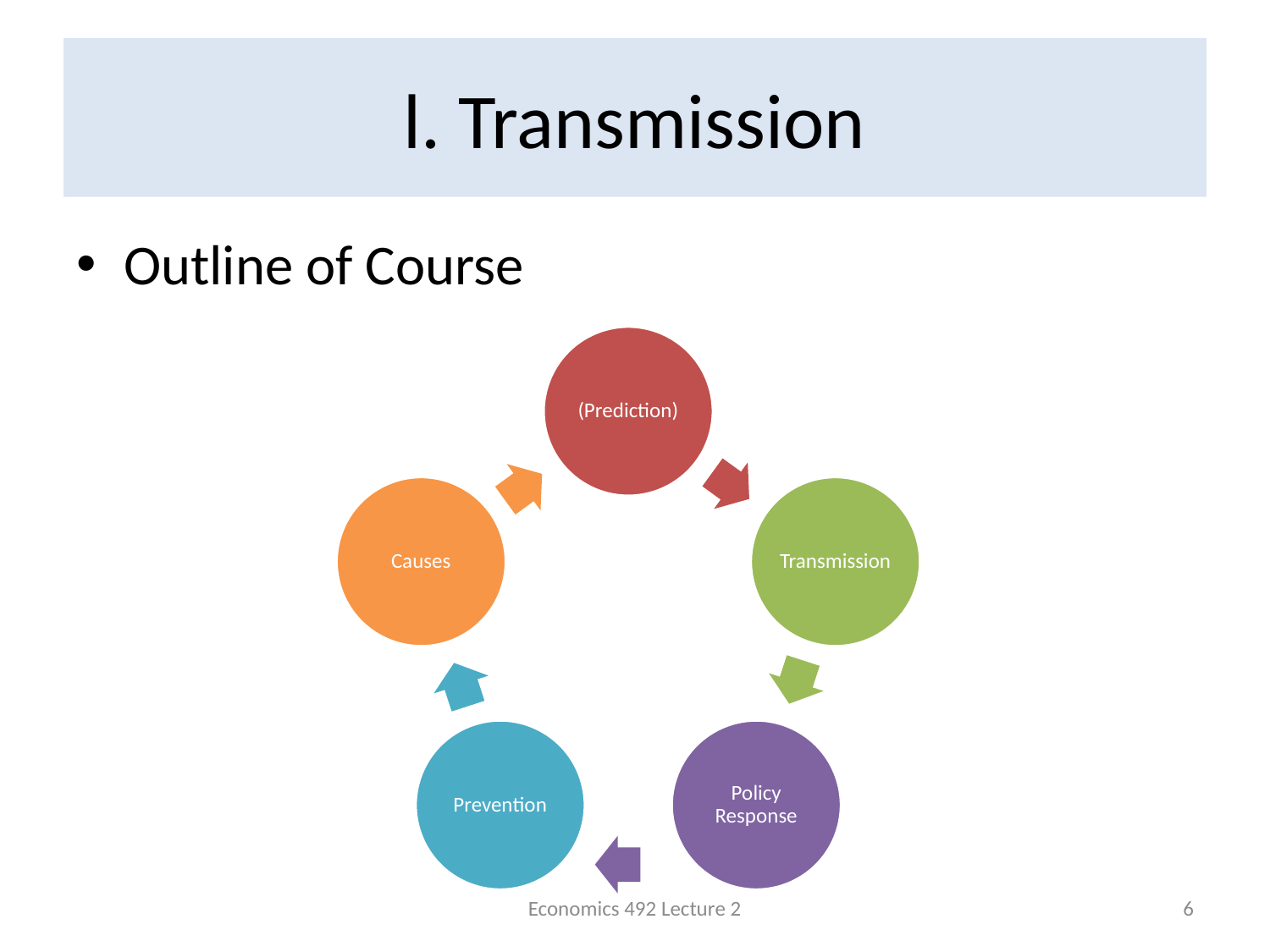

# l. Transmission
Outline of Course

(Prediction)

Transmission

Policy Response

Prevention

Causes

Economics 492 Lecture 2
6